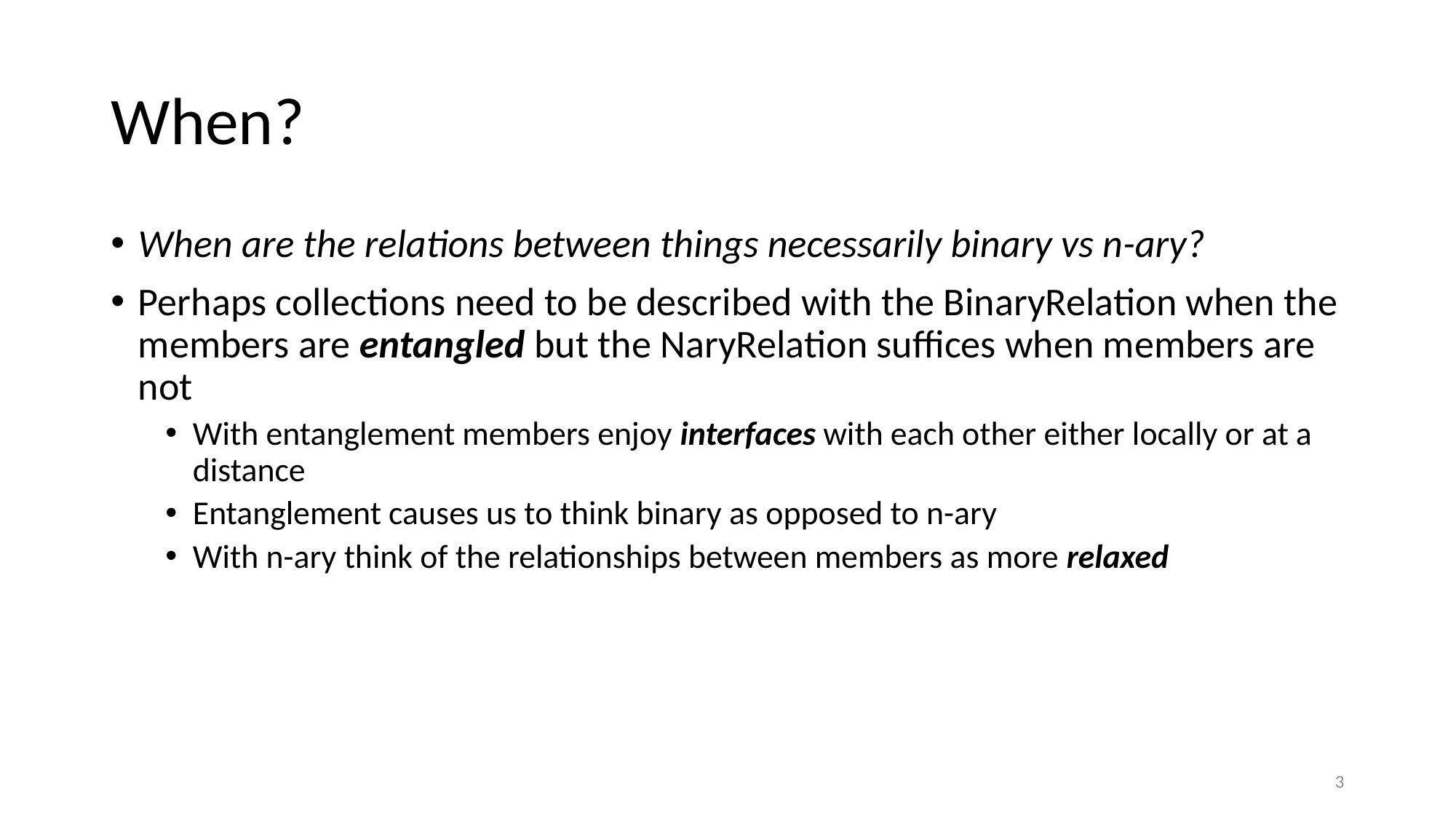

# When?
When are the relations between things necessarily binary vs n-ary?
Perhaps collections need to be described with the BinaryRelation when the members are entangled but the NaryRelation suffices when members are not
With entanglement members enjoy interfaces with each other either locally or at a distance
Entanglement causes us to think binary as opposed to n-ary
With n-ary think of the relationships between members as more relaxed

3